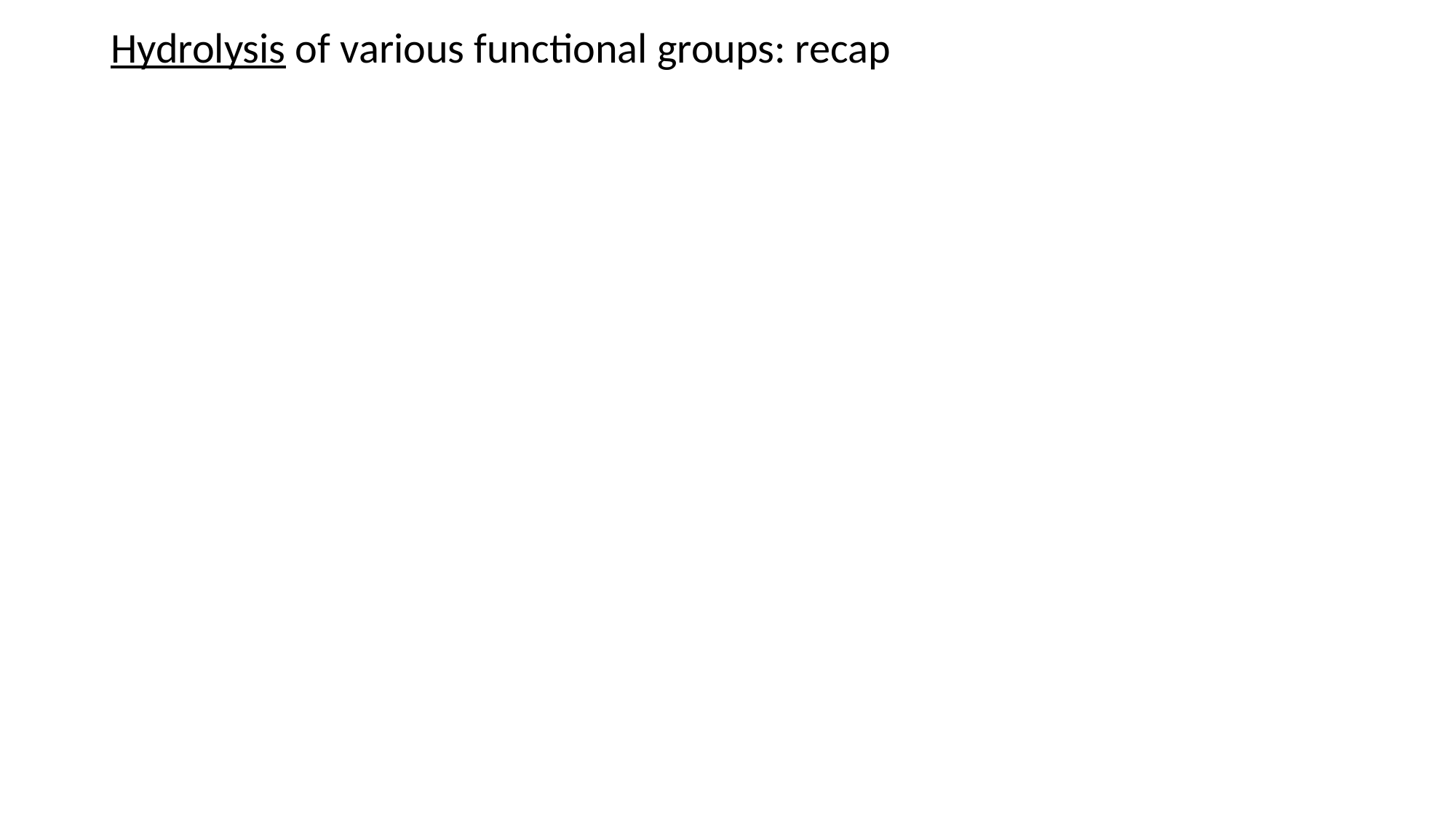

# Hydrolysis of various functional groups: recap